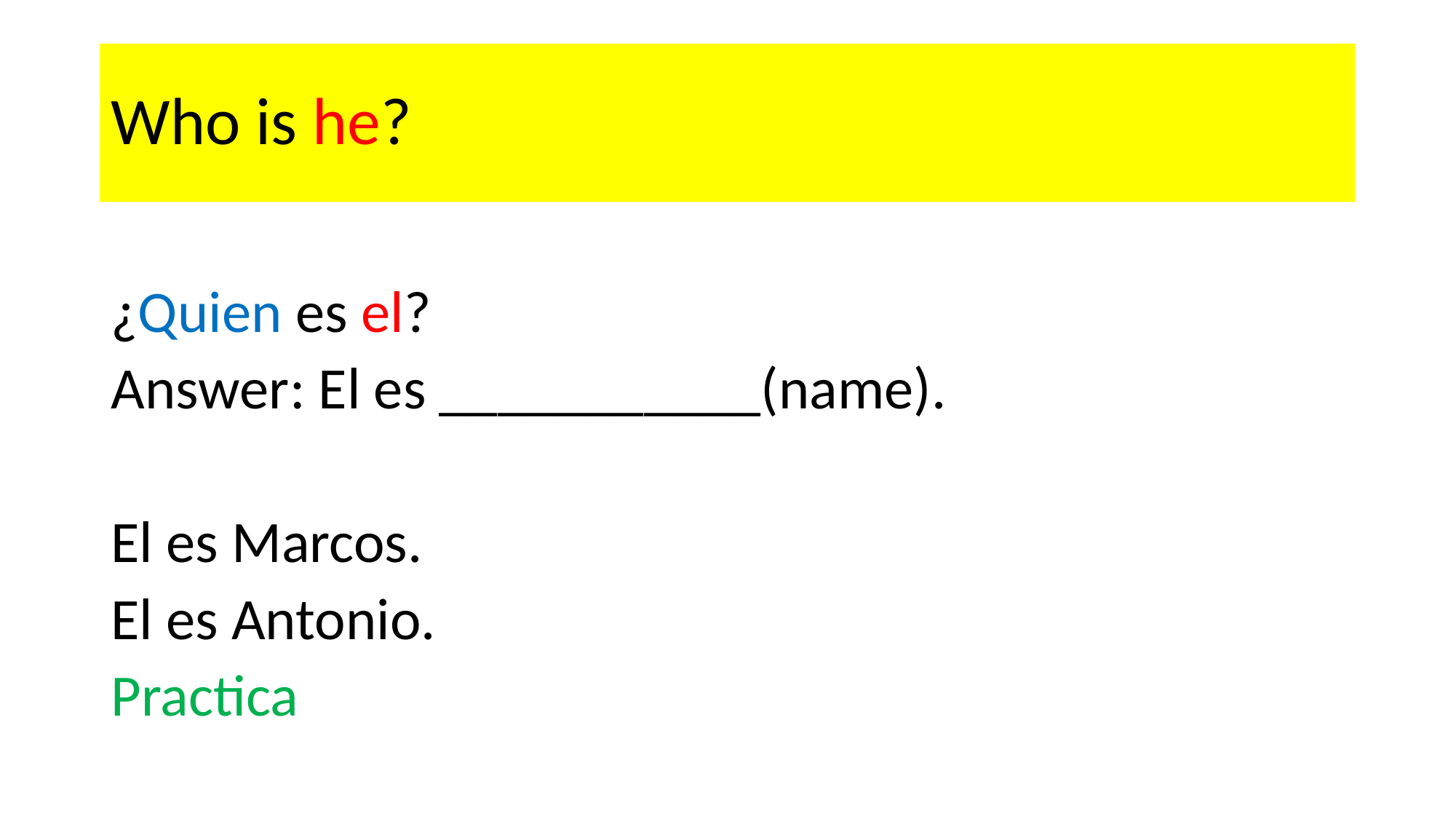

# Who is he?

¿Quien es el?
Answer: El es ___________(name).

El es Marcos.
El es Antonio.
Practica